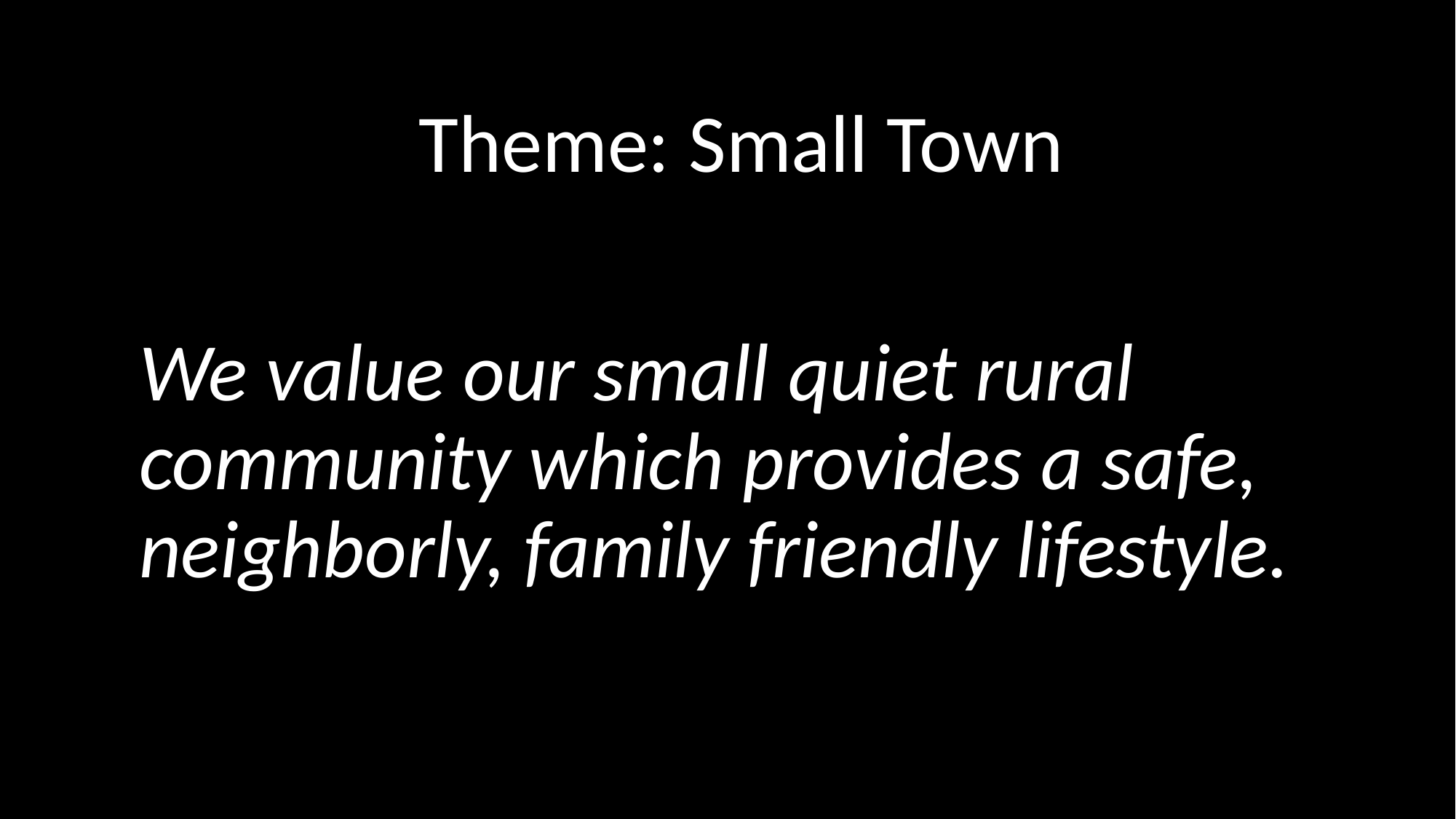

# Theme: Small Town
We value our small quiet rural community which provides a safe, neighborly, family friendly lifestyle.